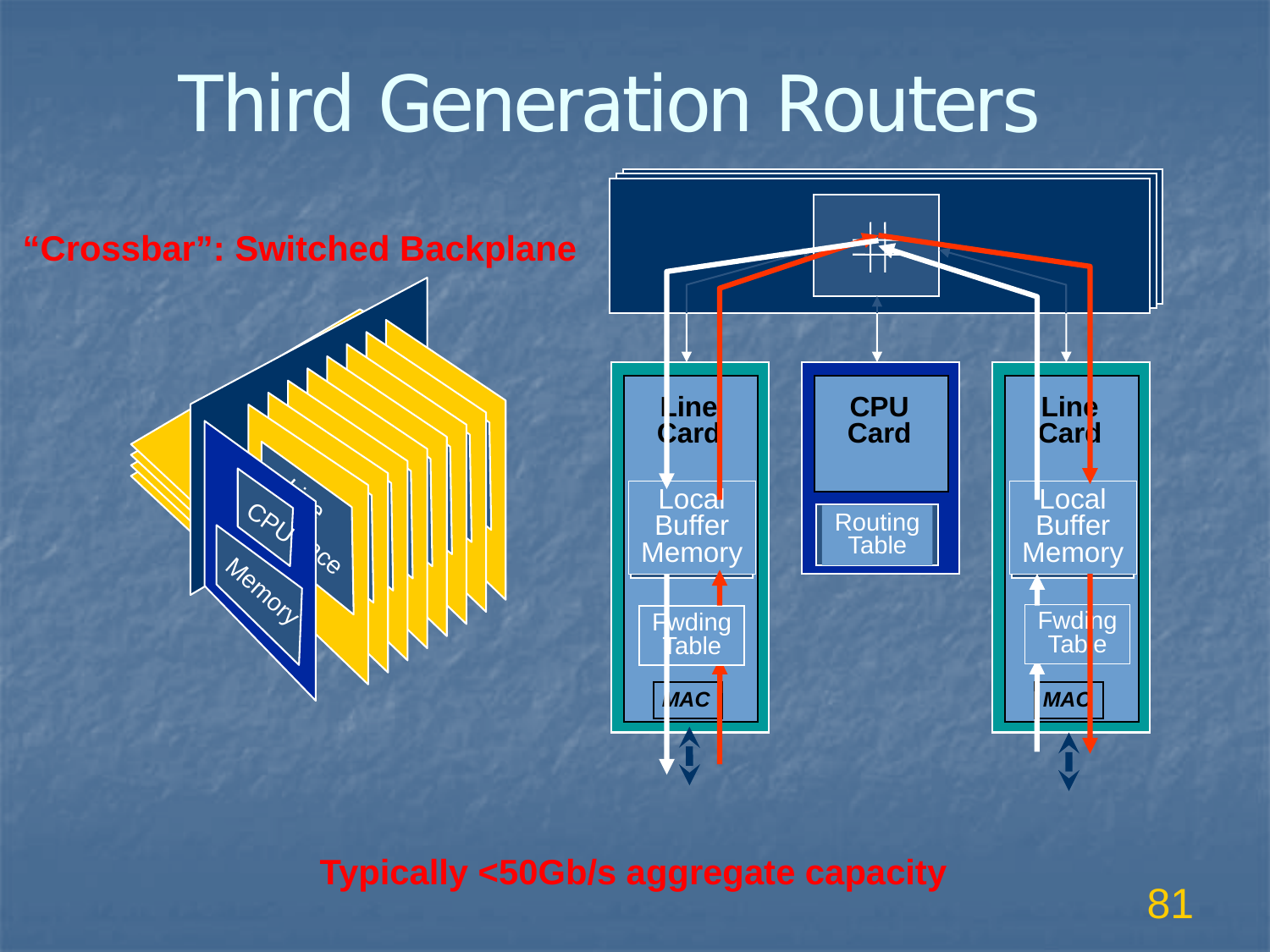

Third Generation Routers

“Crossbar”: Switched Backplane

Line
Card
CPU
Card
Line
Card

Local
Buffer
Memory
Local
Buffer
Memory

Line Interface
CPU

Routing
Table

Memory
Fwding
Table
Fwding
Table

MAC
MAC

Typically <50Gb/s aggregate capacity
81